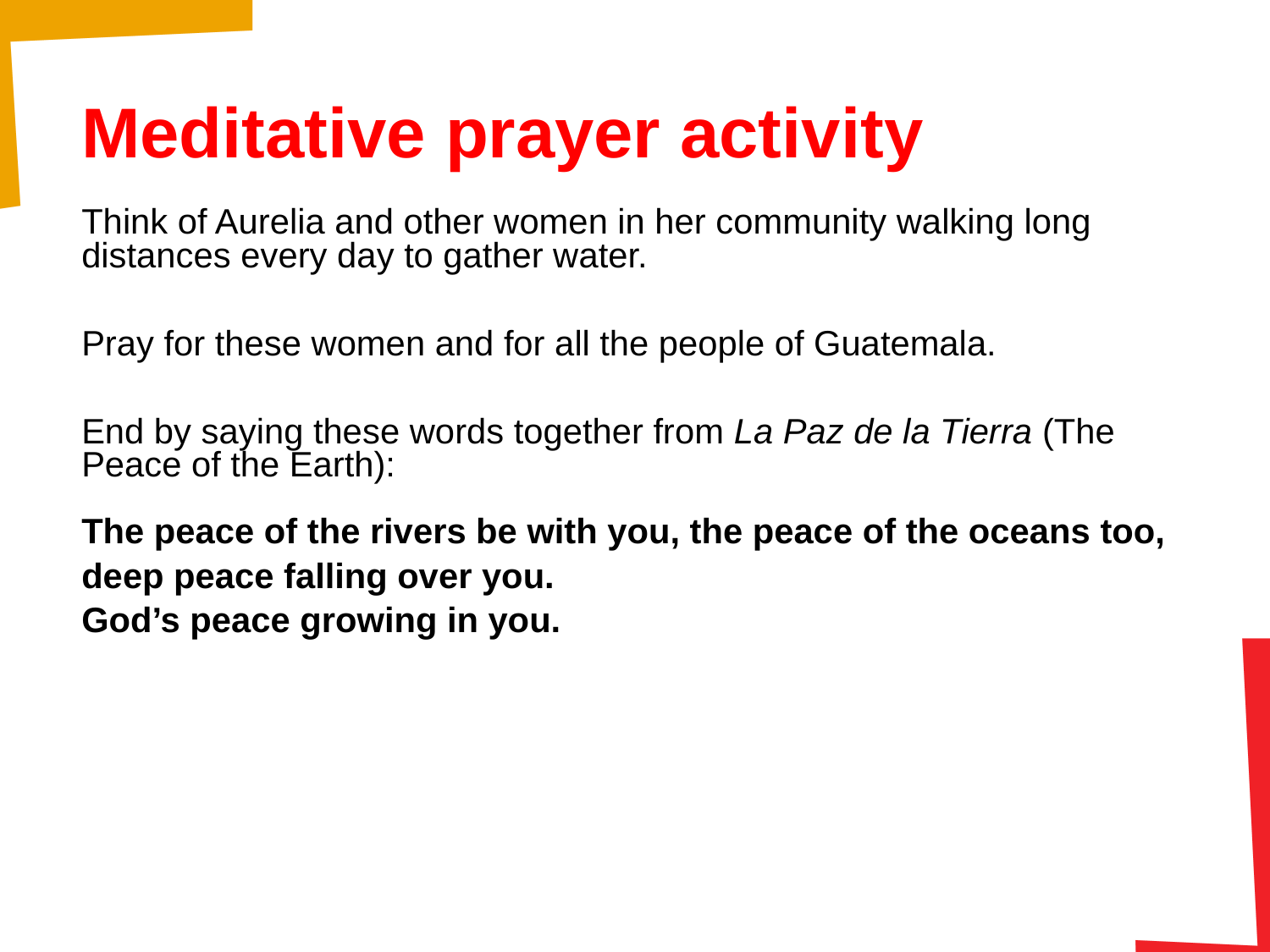

# Meditative prayer activity
Think of Aurelia and other women in her community walking long distances every day to gather water.

Pray for these women and for all the people of Guatemala.

End by saying these words together from La Paz de la Tierra (The Peace of the Earth):
The peace of the rivers be with you, the peace of the oceans too,
deep peace falling over you.
God’s peace growing in you.
19